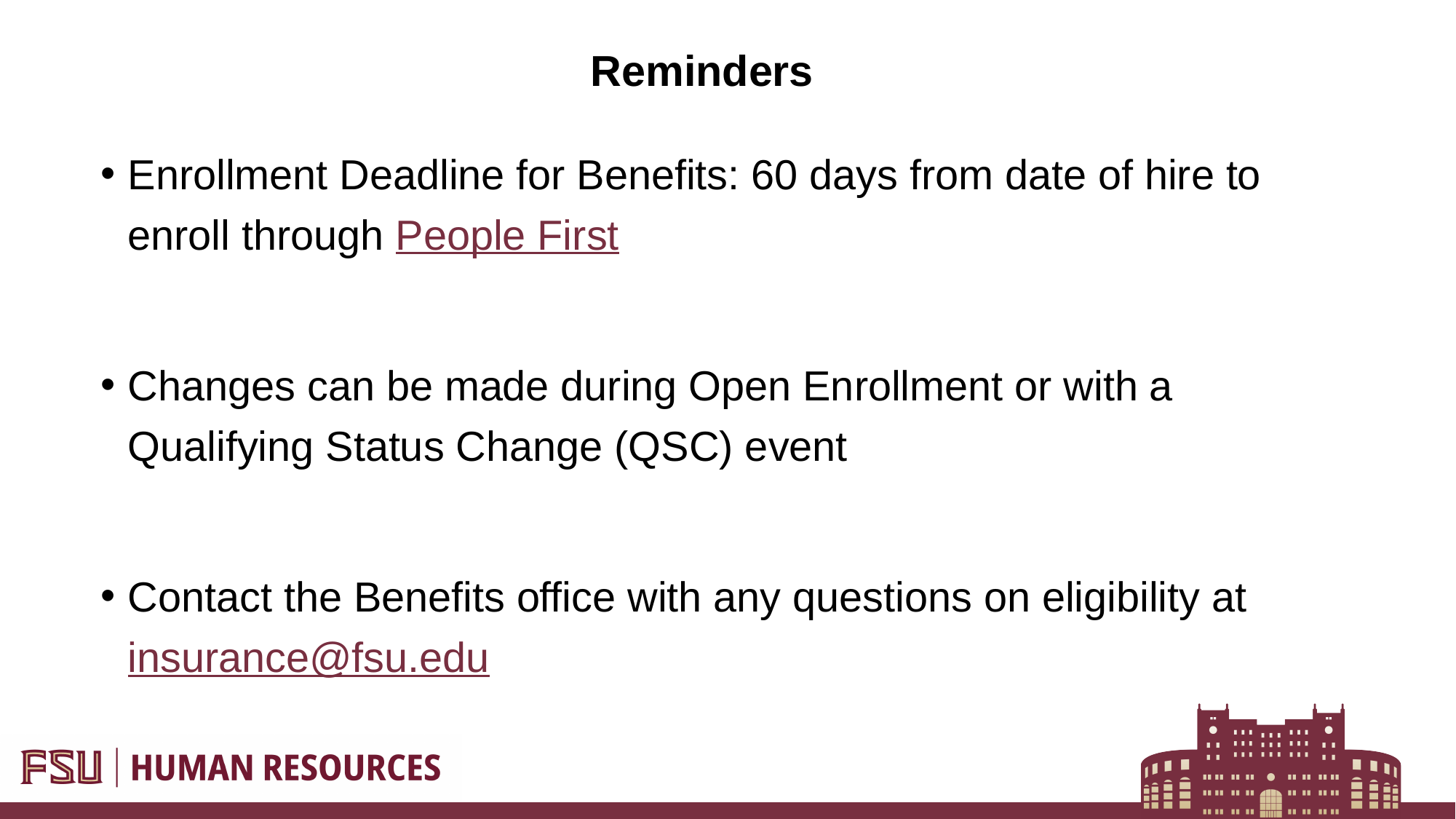

# Reminders
Enrollment Deadline for Benefits: 60 days from date of hire to enroll through People First​

Changes can be made during Open Enrollment or with a Qualifying Status Change (QSC) event​

Contact the Benefits office with any questions on eligibility at insurance@fsu.edu ​